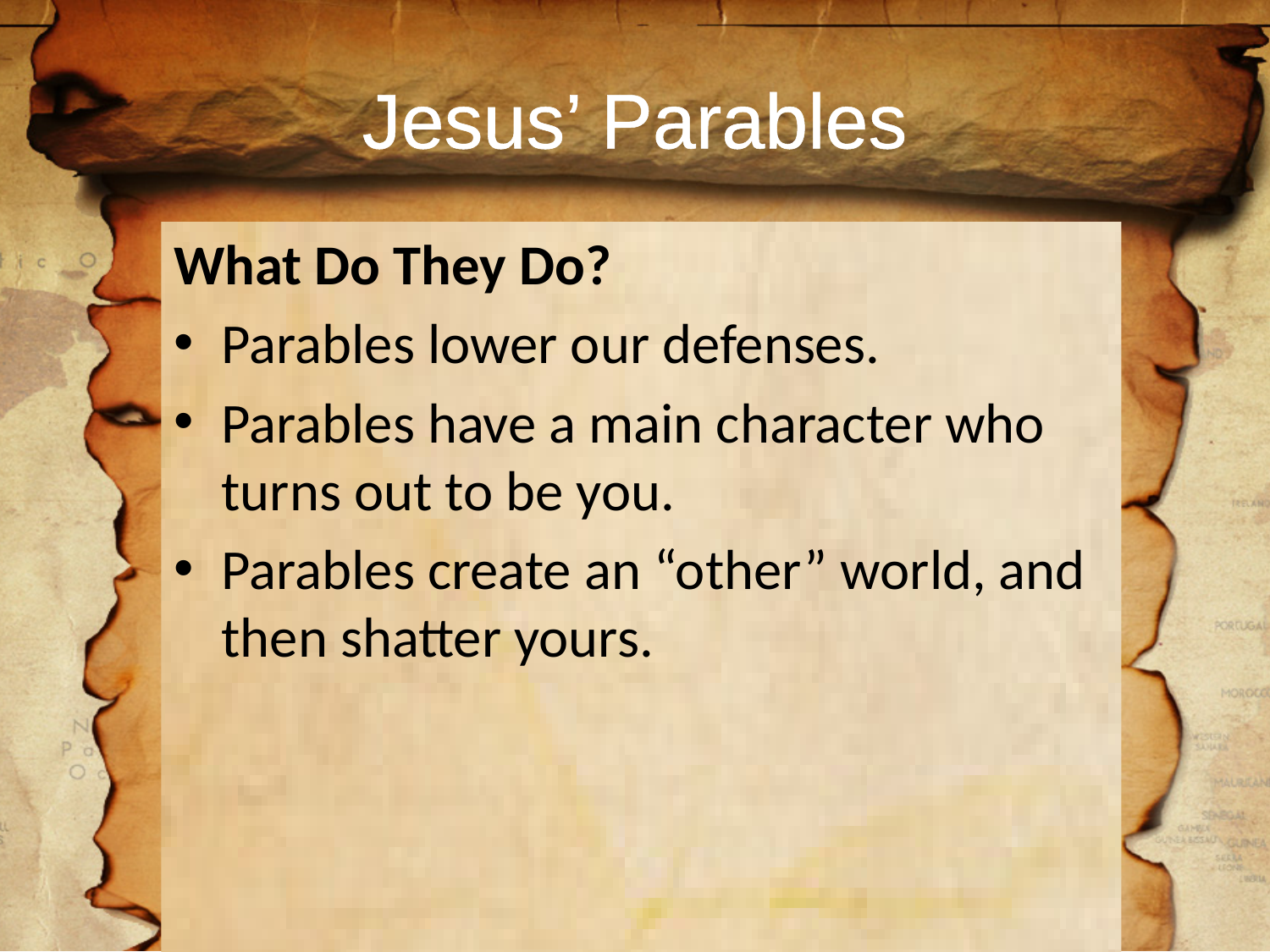

# Jesus’ Parables
What Do They Do?
Parables lower our defenses.
Parables have a main character who turns out to be you.
Parables create an “other” world, and then shatter yours.